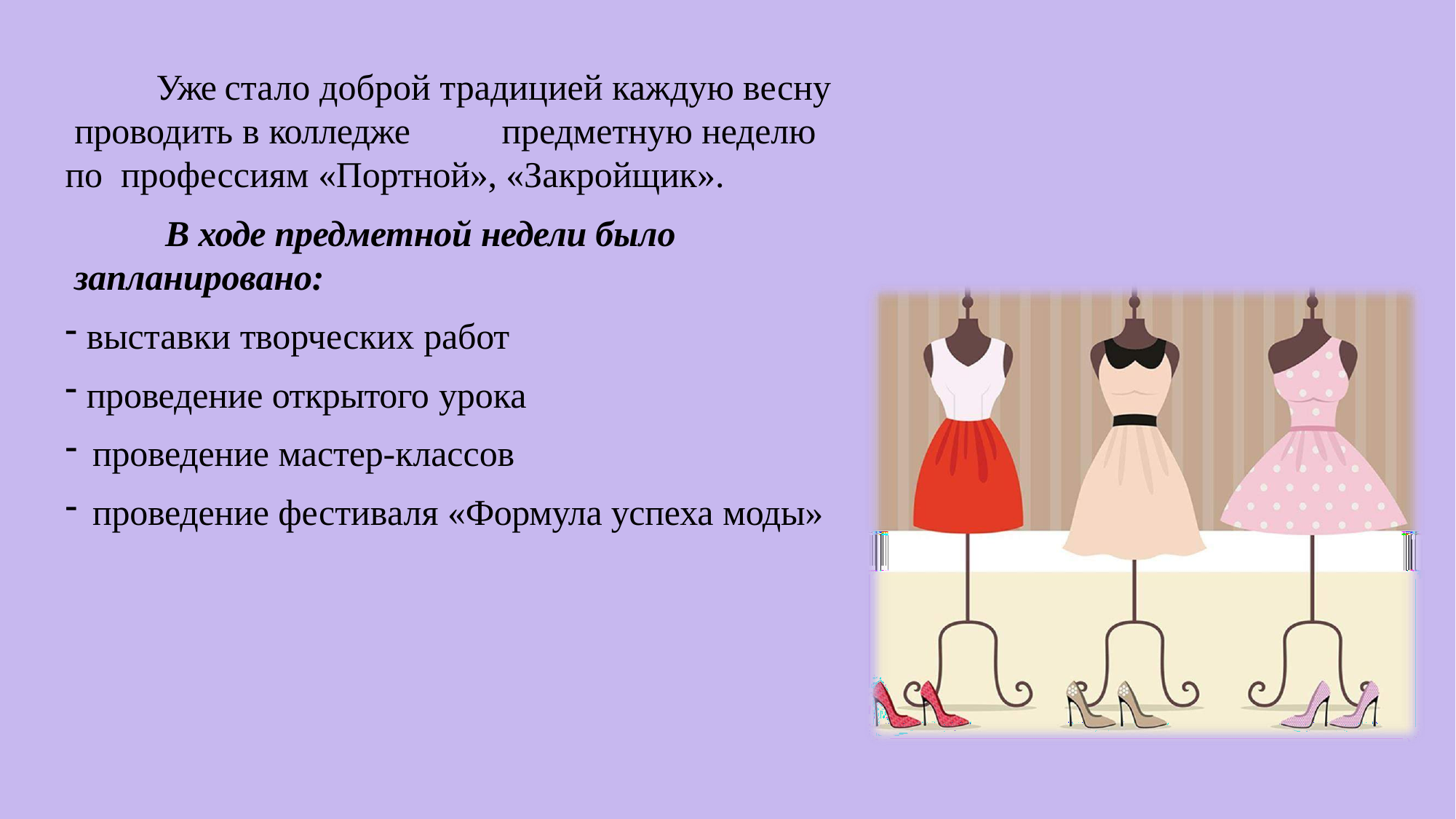

Уже стало доброй традицией каждую весну  проводить в колледже	предметную неделю по  профессиям «Портной», «Закройщик».
В ходе предметной недели было запланировано:
выставки творческих работ
проведение открытого урока
проведение мастер-классов
проведение фестиваля «Формула успеха моды»